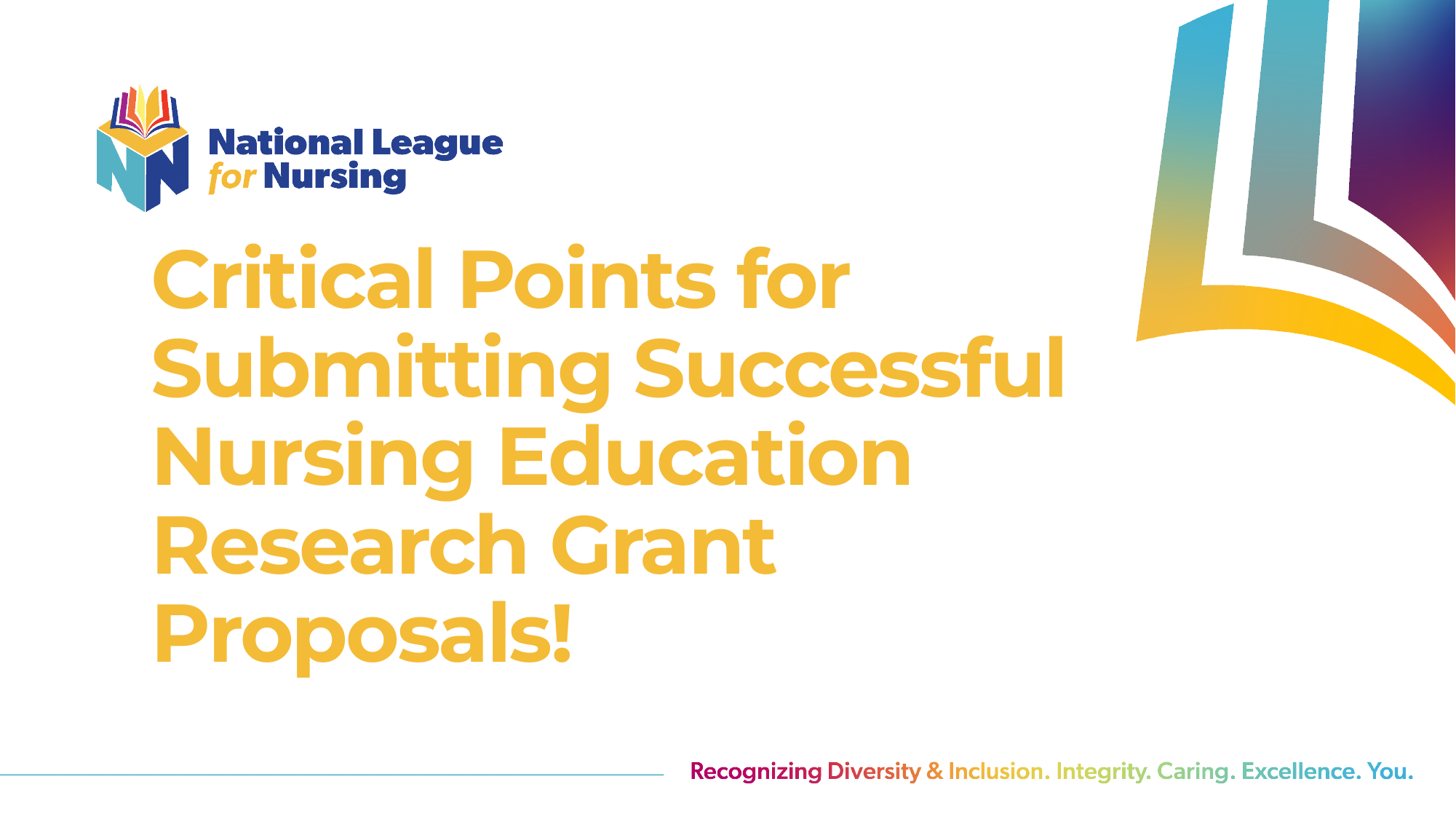

# Critical Points for Submitting Successful Nursing Education Research Grant Proposals!